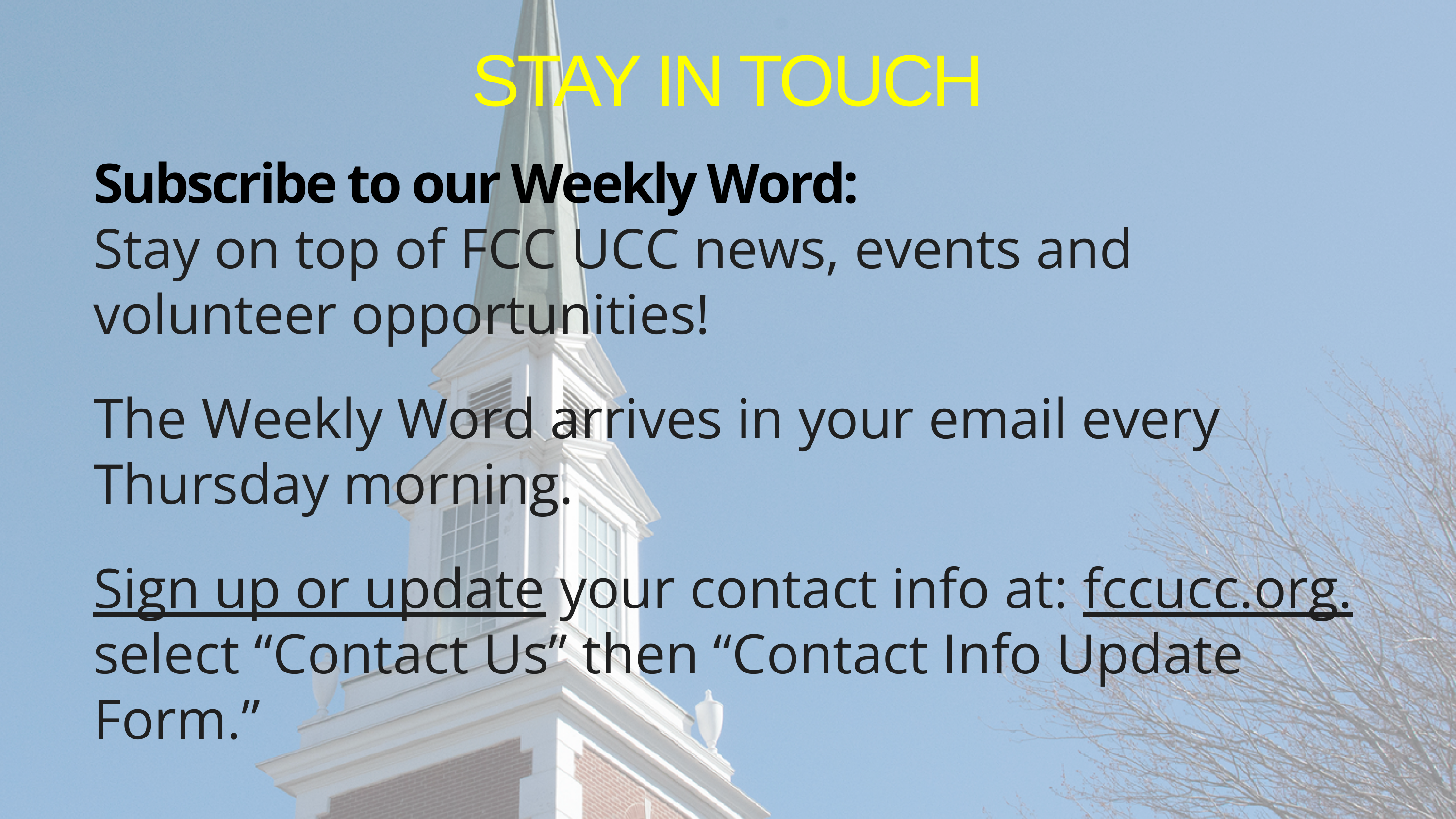

STAY IN TOUCH

Subscribe to our Weekly Word:
Stay on top of FCC UCC news, events and volunteer opportunities!

The Weekly Word arrives in your email every Thursday morning.

Sign up or update your contact info at: fccucc.org. select “Contact Us” then “Contact Info Update Form.”